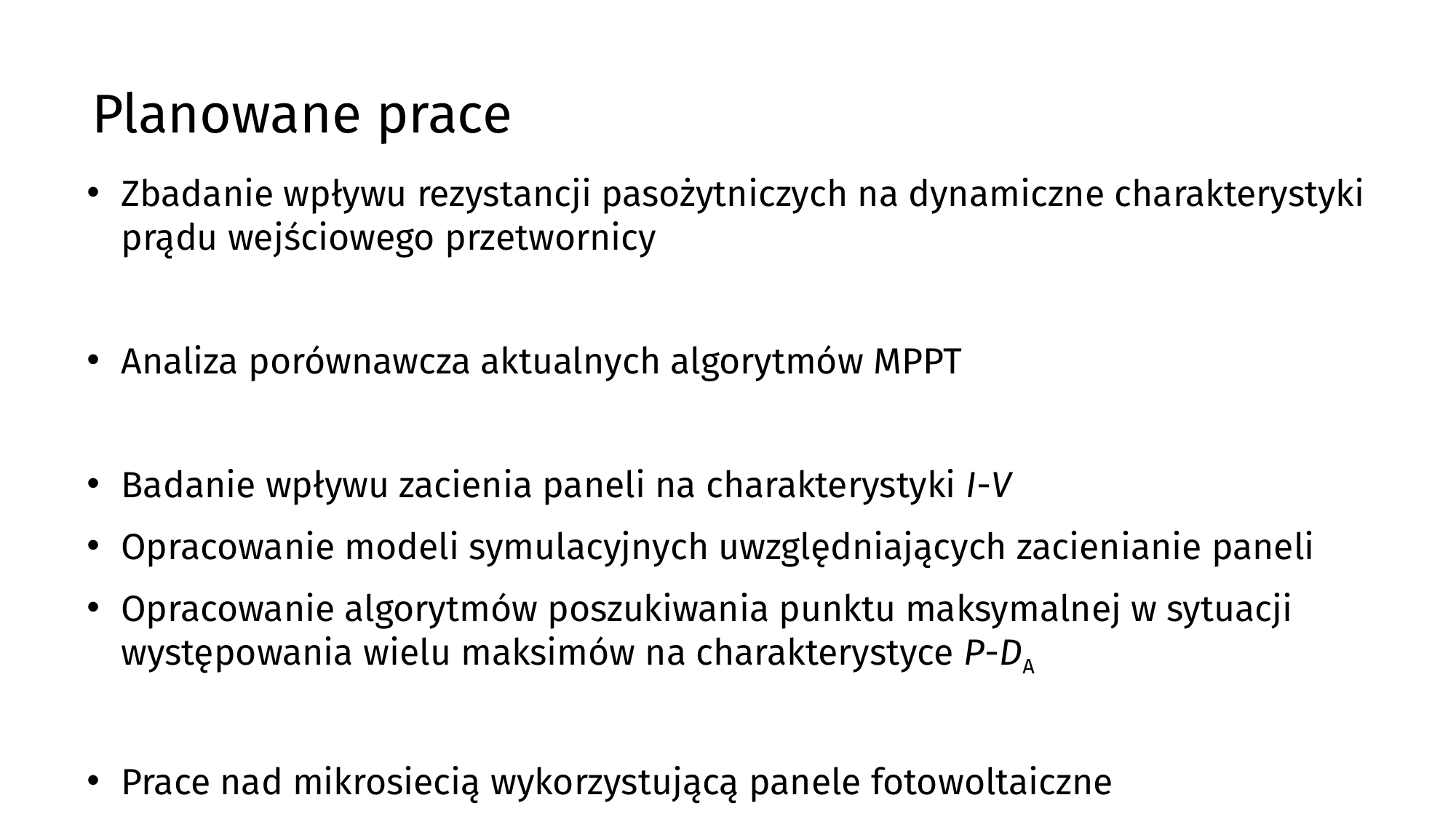

# Planowane prace
Zbadanie wpływu rezystancji pasożytniczych na dynamiczne charakterystyki prądu wejściowego przetwornicy

Analiza porównawcza aktualnych algorytmów MPPT

Badanie wpływu zacienia paneli na charakterystyki I-V
Opracowanie modeli symulacyjnych uwzględniających zacienianie paneli
Opracowanie algorytmów poszukiwania punktu maksymalnej w sytuacji występowania wielu maksimów na charakterystyce P-DA

Prace nad mikrosiecią wykorzystującą panele fotowoltaiczne